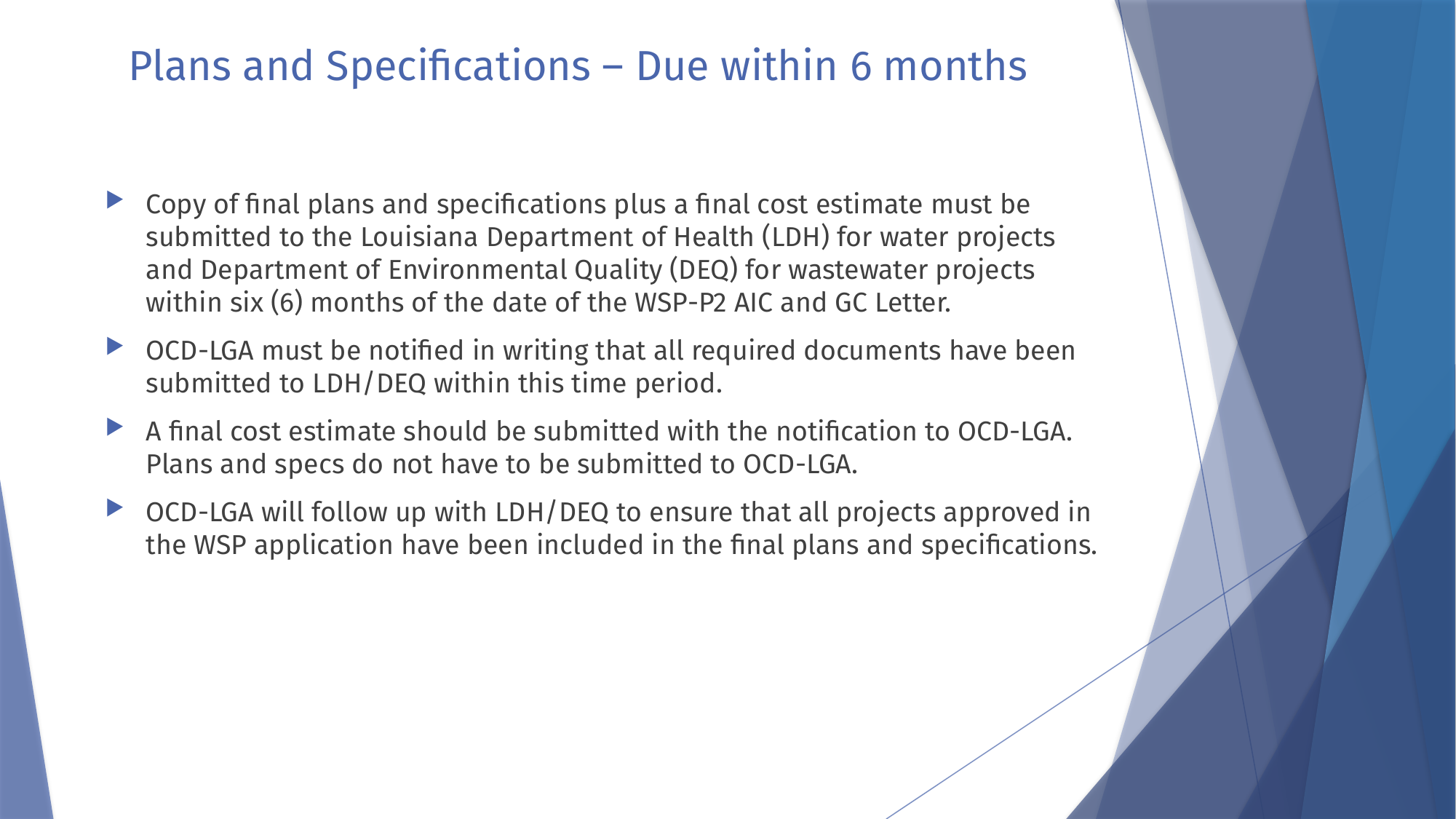

# Plans and Specifications – Due within 6 months
Copy of final plans and specifications plus a final cost estimate must be submitted to the Louisiana Department of Health (LDH) for water projects and Department of Environmental Quality (DEQ) for wastewater projects within six (6) months of the date of the WSP-P2 AIC and GC Letter.
OCD-LGA must be notified in writing that all required documents have been submitted to LDH/DEQ within this time period.
A final cost estimate should be submitted with the notification to OCD-LGA.  Plans and specs do not have to be submitted to OCD-LGA.
OCD-LGA will follow up with LDH/DEQ to ensure that all projects approved in the WSP application have been included in the final plans and specifications.